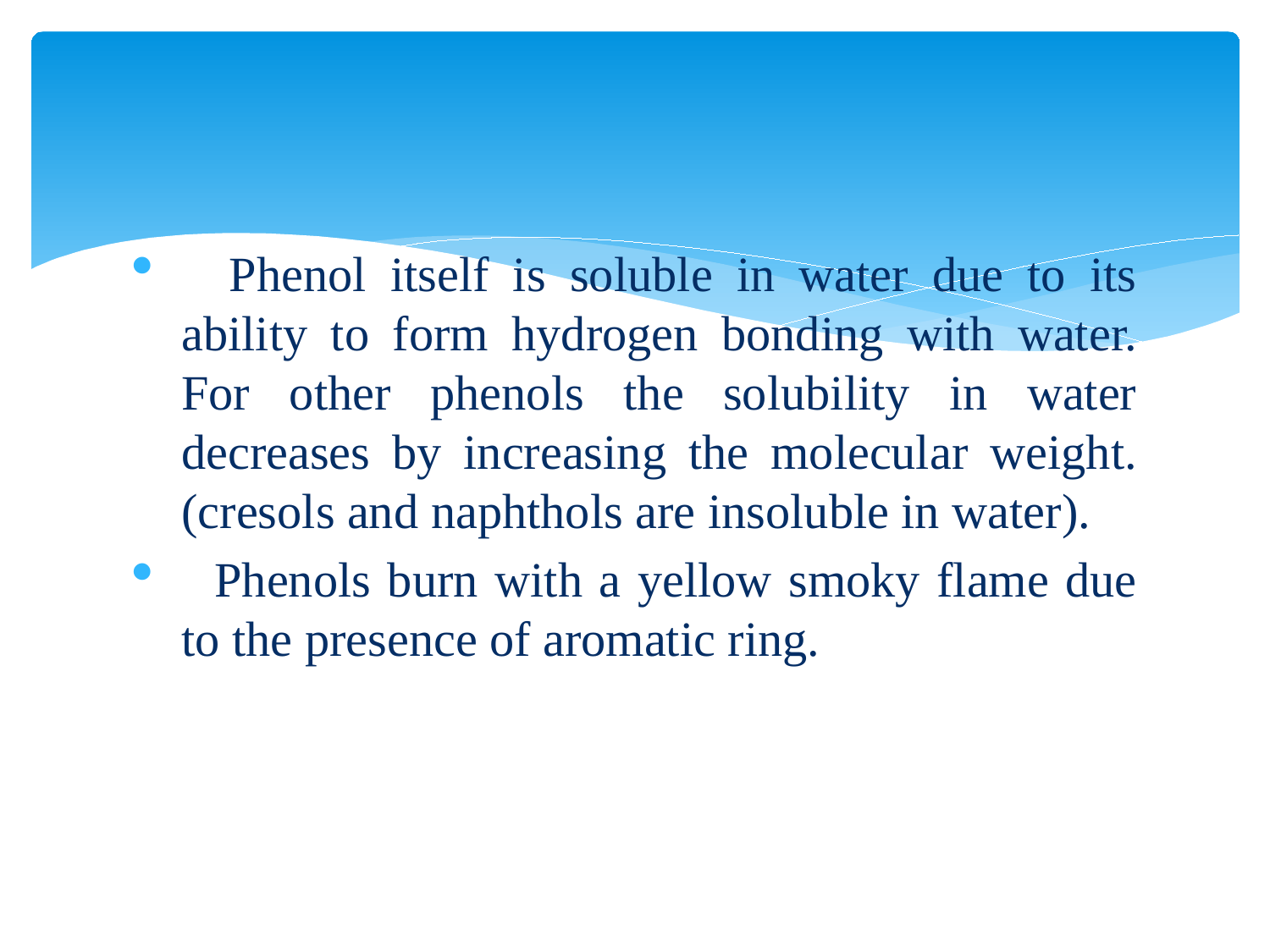

Phenol itself is soluble in water due to its ability to form hydrogen bonding with water. For other phenols the solubility in water decreases by increasing the molecular weight. (cresols and naphthols are insoluble in water).
  Phenols burn with a yellow smoky flame due to the presence of aromatic ring.